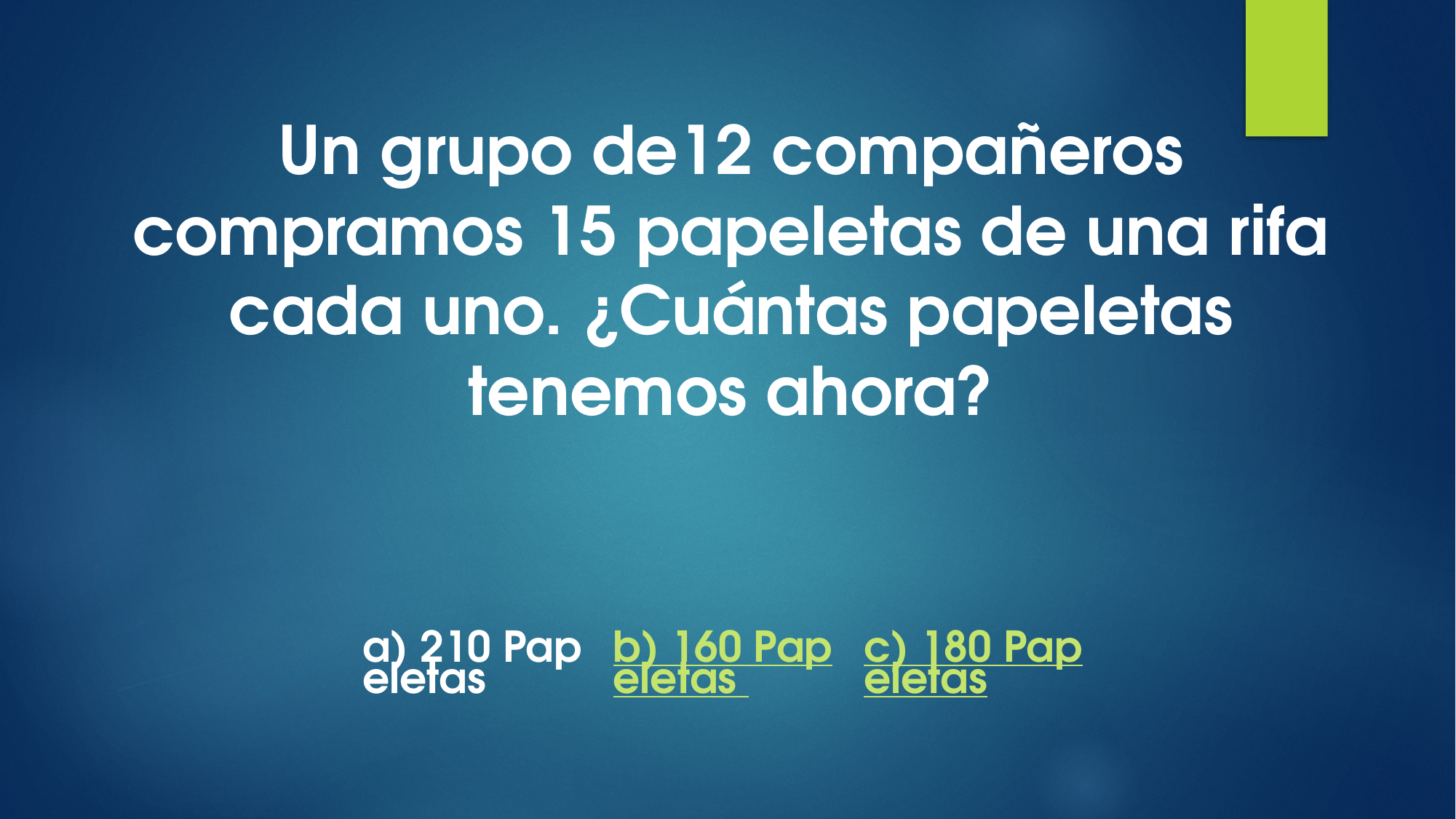

# Un grupo de12 compañeros compramos 15 papeletas de una rifa cada uno. ¿Cuántas papeletas tenemos ahora?
| a) 210 Papeletas | b) 160 Papeletas | c) 180 Papeletas |
| --- | --- | --- |